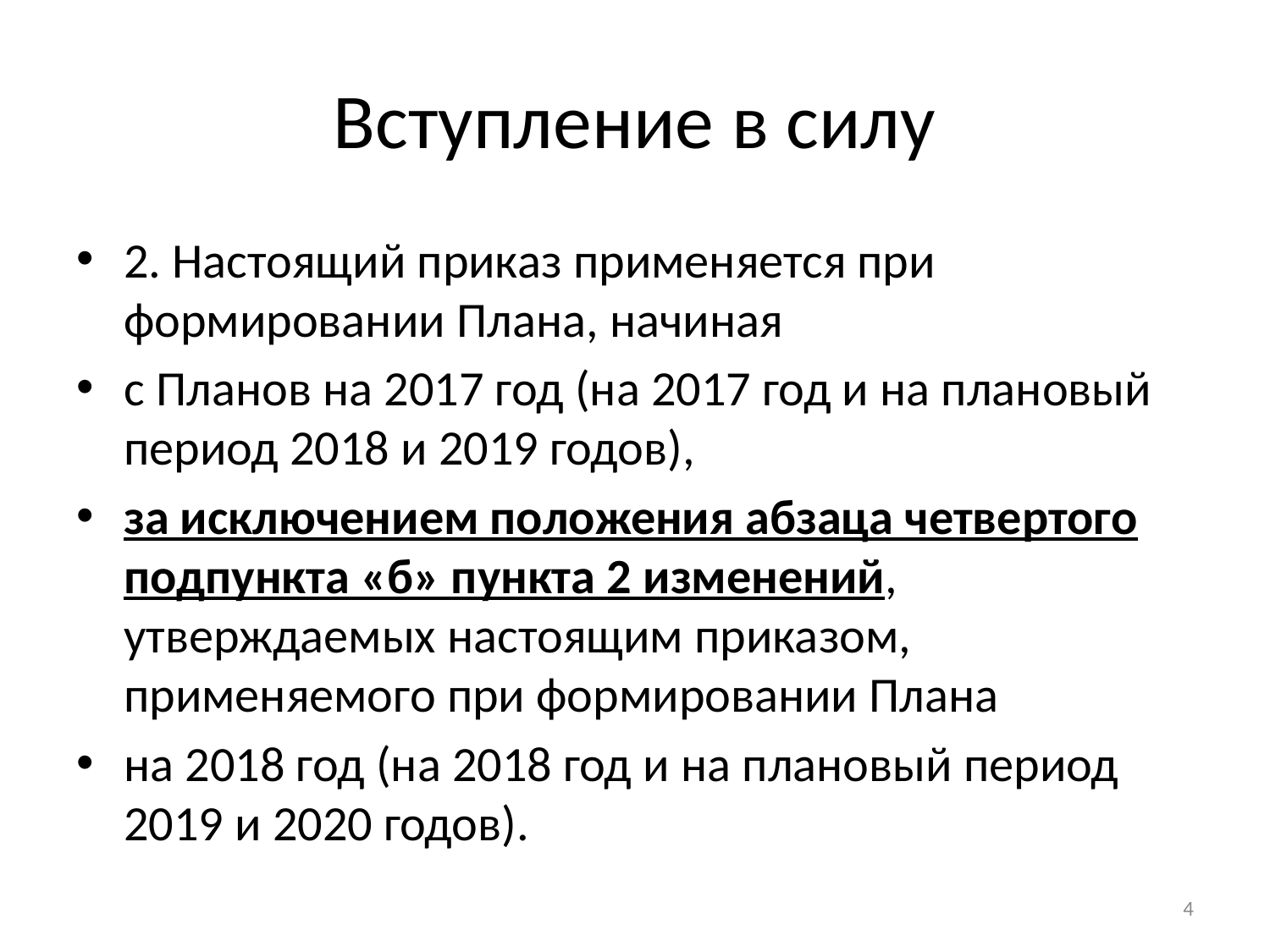

# Вступление в силу
2. Настоящий приказ применяется при формировании Плана, начиная
с Планов на 2017 год (на 2017 год и на плановый период 2018 и 2019 годов),
за исключением положения абзаца четвертого подпункта «б» пункта 2 изменений, утверждаемых настоящим приказом, применяемого при формировании Плана
на 2018 год (на 2018 год и на плановый период 2019 и 2020 годов).

4